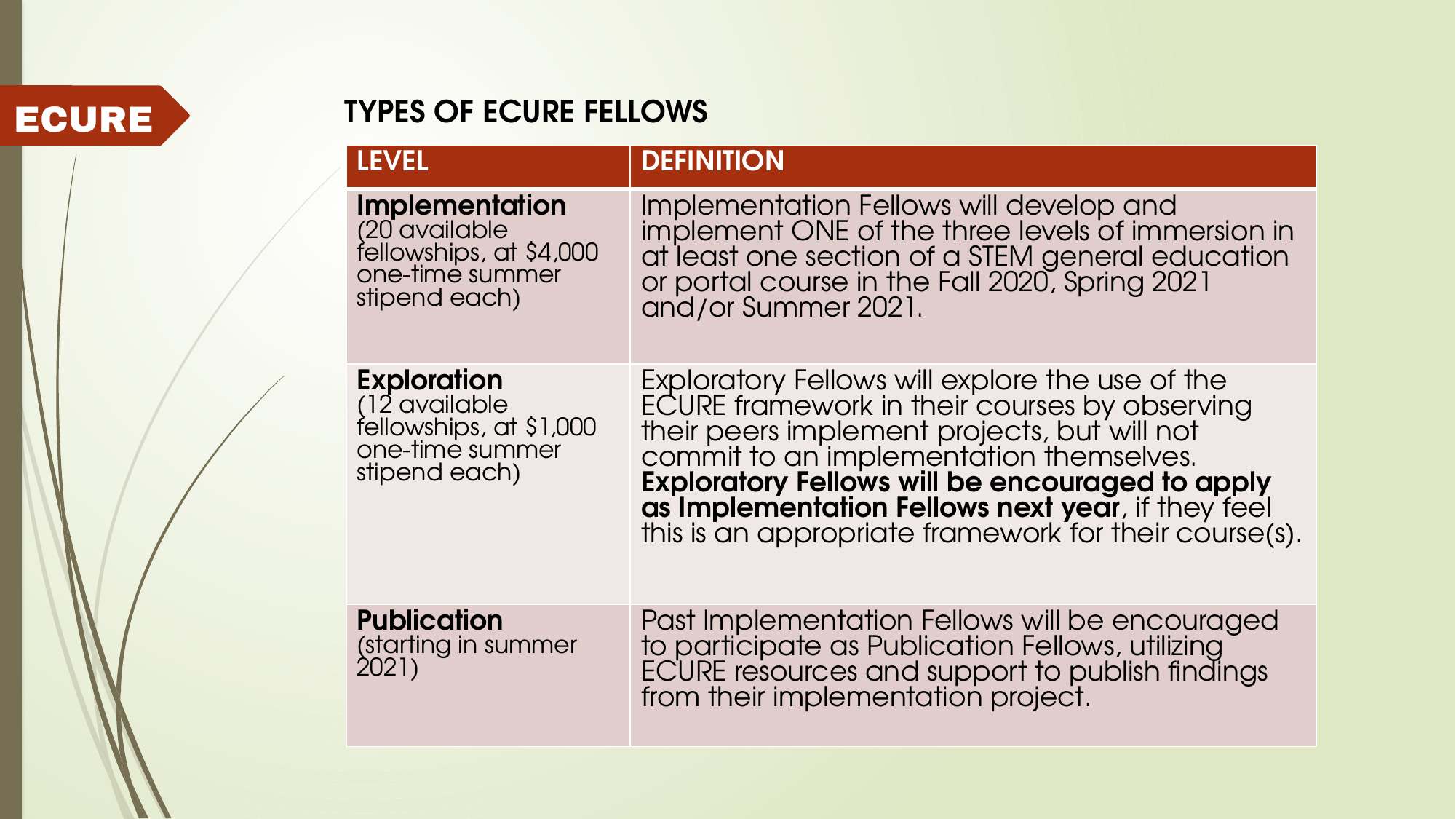

TYPES OF ECURE FELLOWS
ECURE
| LEVEL | DEFINITION |
| --- | --- |
| Implementation (20 available fellowships, at $4,000 one-time summer stipend each) | Implementation Fellows will develop and implement ONE of the three levels of immersion in at least one section of a STEM general education or portal course in the Fall 2020, Spring 2021 and/or Summer 2021. |
| Exploration (12 available fellowships, at $1,000 one-time summer stipend each) | Exploratory Fellows will explore the use of the ECURE framework in their courses by observing their peers implement projects, but will not commit to an implementation themselves. Exploratory Fellows will be encouraged to apply as Implementation Fellows next year, if they feel this is an appropriate framework for their course(s). |
| Publication (starting in summer 2021) | Past Implementation Fellows will be encouraged to participate as Publication Fellows, utilizing ECURE resources and support to publish findings from their implementation project. |